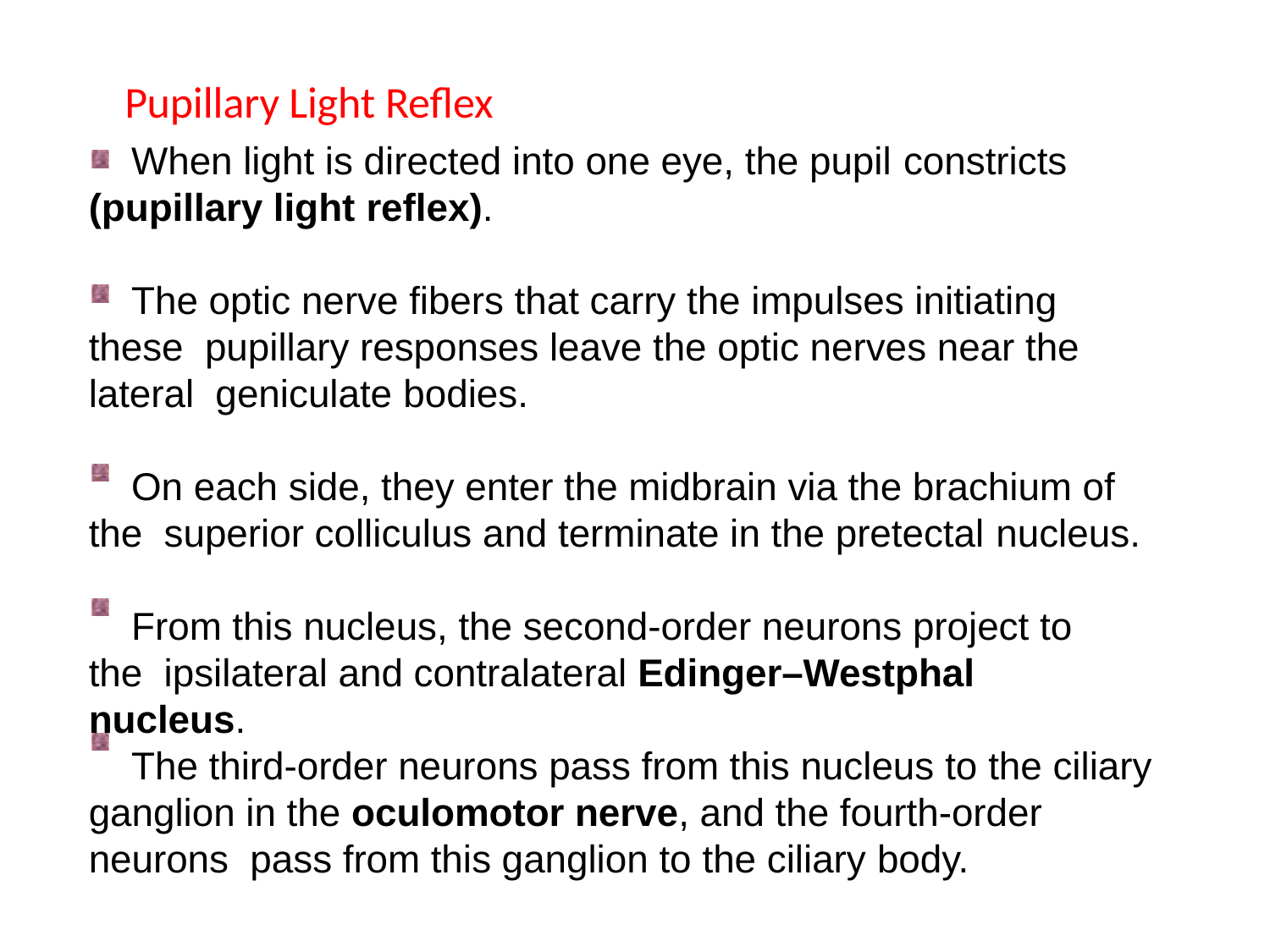

# Pupillary Light Reflex
When light is directed into one eye, the pupil constricts
(pupillary light reflex).

The optic nerve fibers that carry the impulses initiating these  pupillary responses leave the optic nerves near the lateral  geniculate bodies.

On each side, they enter the midbrain via the brachium of the  superior colliculus and terminate in the pretectal nucleus.

From this nucleus, the second-order neurons project to the  ipsilateral and contralateral Edinger–Westphal nucleus.
The third-order neurons pass from this nucleus to the ciliary  ganglion in the oculomotor nerve, and the fourth-order neurons  pass from this ganglion to the ciliary body.